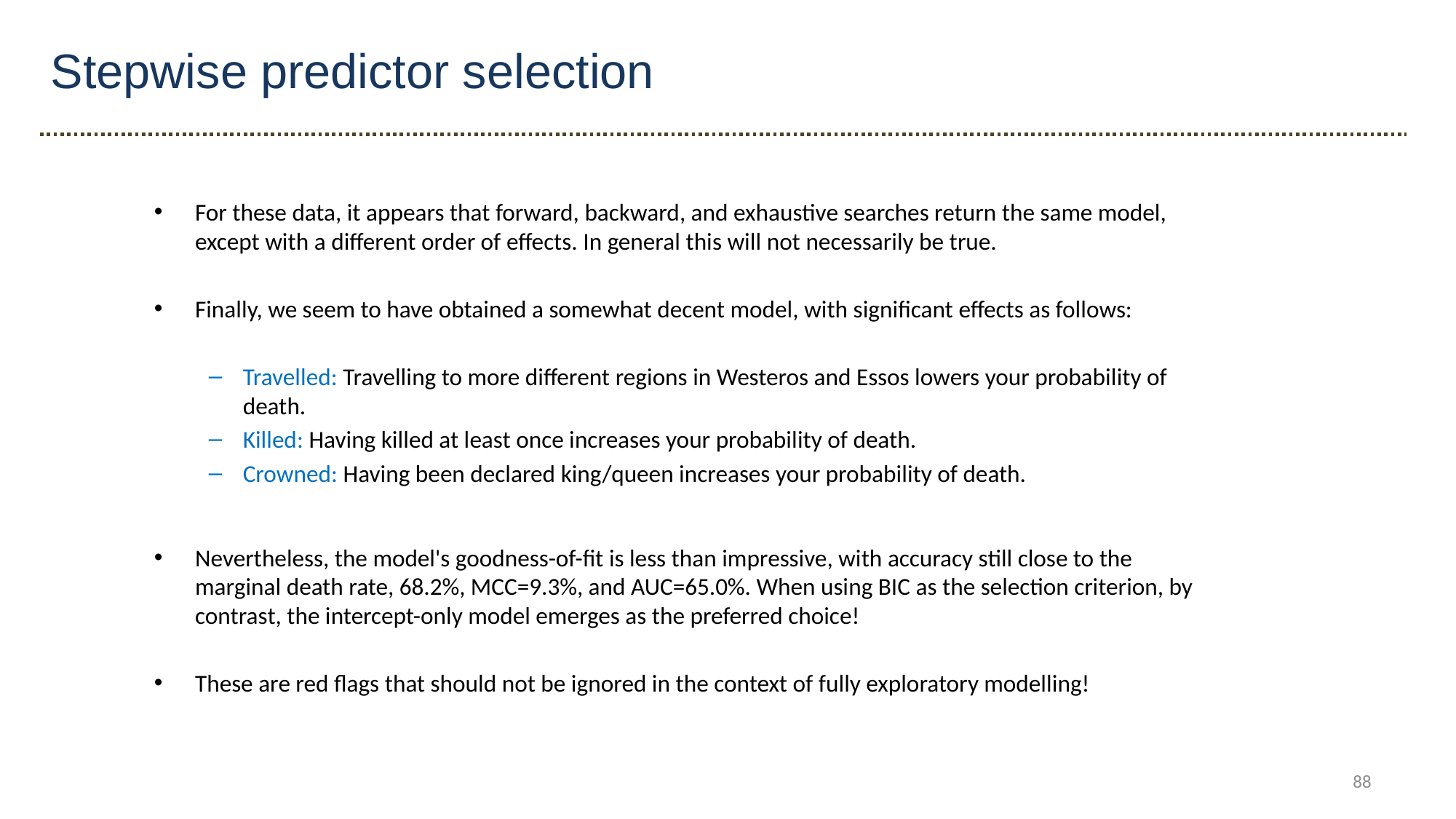

Stepwise predictor selection
For these data, it appears that forward, backward, and exhaustive searches return the same model, except with a different order of effects. In general this will not necessarily be true.

Finally, we seem to have obtained a somewhat decent model, with significant effects as follows:

Travelled: Travelling to more different regions in Westeros and Essos lowers your probability of death.
Killed: Having killed at least once increases your probability of death.
Crowned: Having been declared king/queen increases your probability of death.

Nevertheless, the model's goodness-of-fit is less than impressive, with accuracy still close to the marginal death rate, 68.2%, MCC=9.3%, and AUC=65.0%. When using BIC as the selection criterion, by contrast, the intercept-only model emerges as the preferred choice!

These are red flags that should not be ignored in the context of fully exploratory modelling!

88